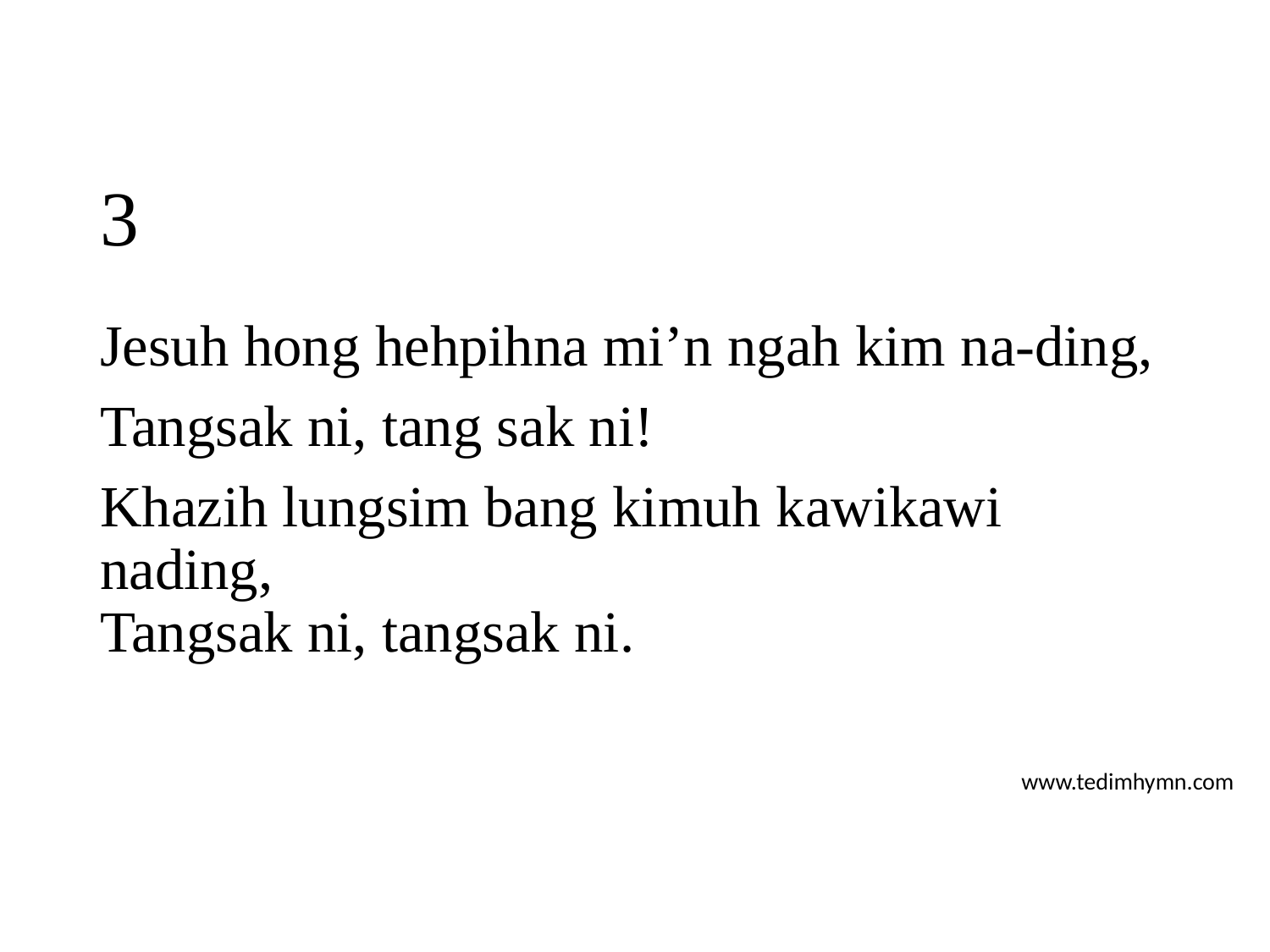

# 3
Jesuh hong hehpihna mi’n ngah kim na-ding,
Tangsak ni, tang sak ni!
Khazih lungsim bang kimuh kawikawi nading,
Tangsak ni, tangsak ni.

www.tedimhymn.com